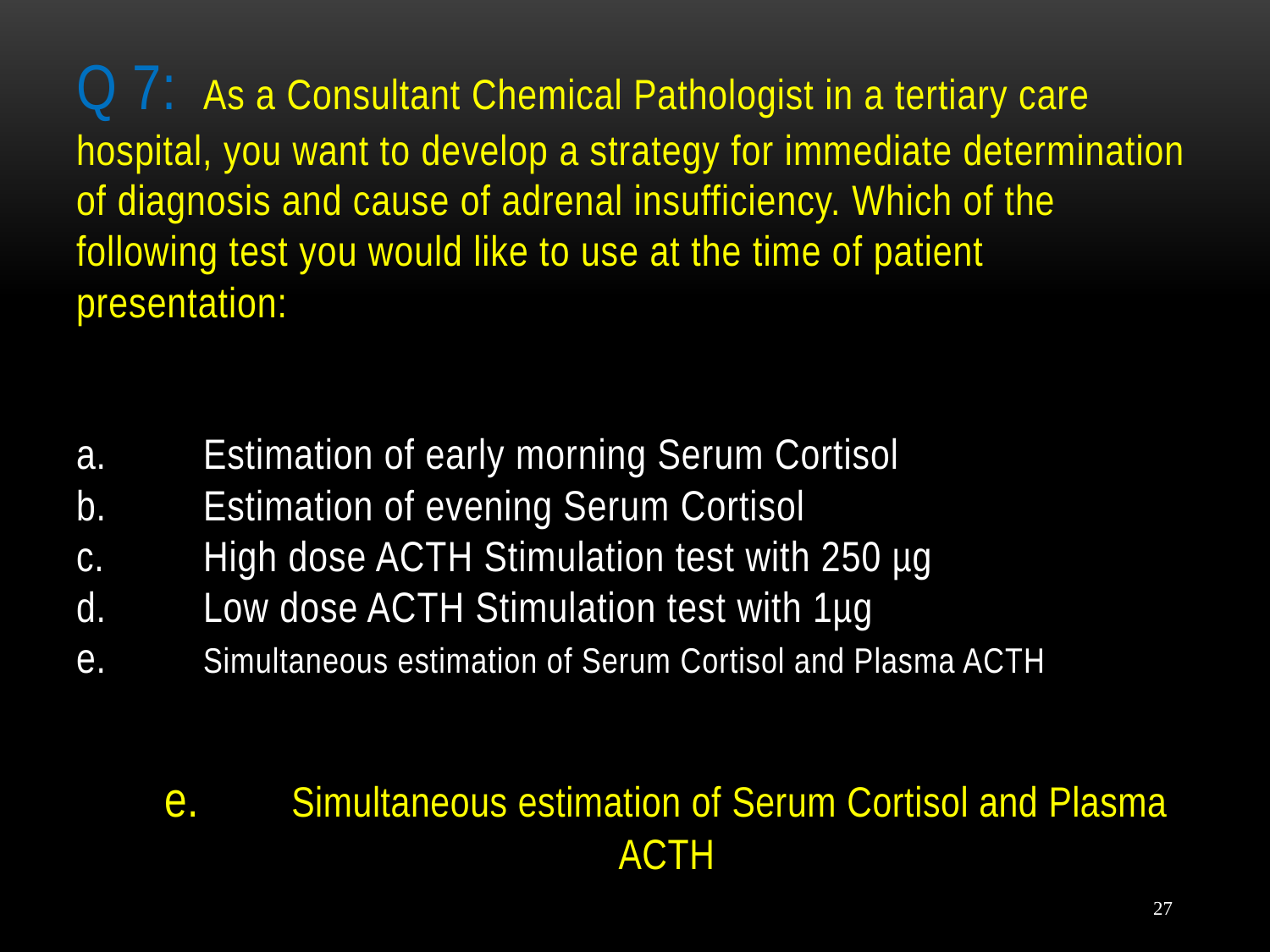

# Q 7: 	As a Consultant Chemical Pathologist in a tertiary care hospital, you want to develop a strategy for immediate determination of diagnosis and cause of adrenal insufficiency. Which of the following test you would like to use at the time of patient presentation: a.	Estimation of early morning Serum Cortisol b.	Estimation of evening Serum Cortisol c.	High dose ACTH Stimulation test with 250 µg d.	Low dose ACTH Stimulation test with 1µg e.	Simultaneous estimation of Serum Cortisol and Plasma ACTH
e.	Simultaneous estimation of Serum Cortisol and Plasma ACTH
27